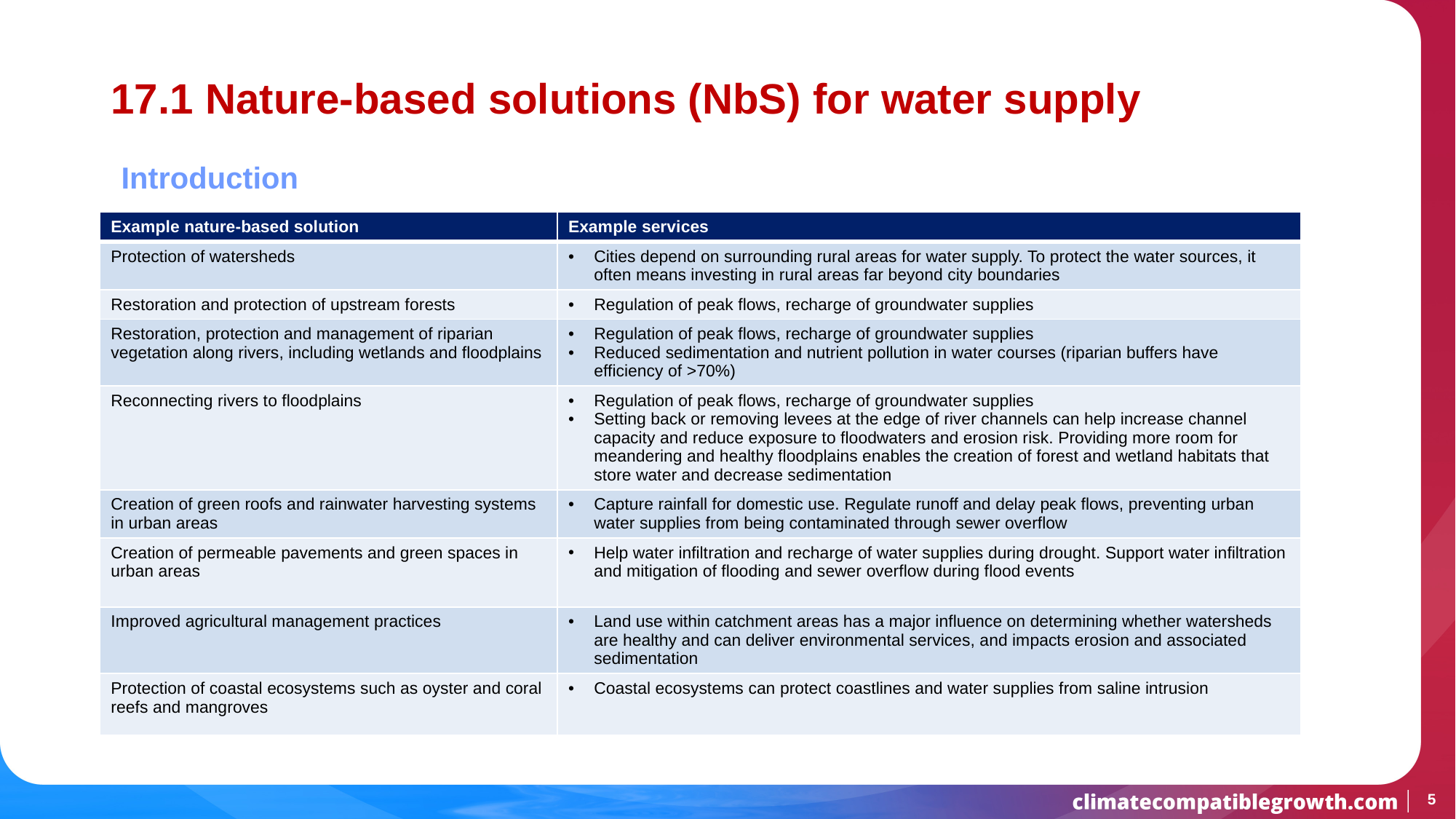

# 17.1 Nature-based solutions (NbS) for water supply
Introduction

| Example nature-based solution | Example services |
| --- | --- |
| Protection of watersheds | Cities depend on surrounding rural areas for water supply. To protect the water sources, it often means investing in rural areas far beyond city boundaries |
| Restoration and protection of upstream forests | Regulation of peak flows, recharge of groundwater supplies |
| Restoration, protection and management of riparian vegetation along rivers, including wetlands and floodplains | Regulation of peak flows, recharge of groundwater supplies Reduced sedimentation and nutrient pollution in water courses (riparian buffers have efficiency of >70%) |
| Reconnecting rivers to floodplains | Regulation of peak flows, recharge of groundwater supplies Setting back or removing levees at the edge of river channels can help increase channel capacity and reduce exposure to floodwaters and erosion risk. Providing more room for meandering and healthy floodplains enables the creation of forest and wetland habitats that store water and decrease sedimentation |
| Creation of green roofs and rainwater harvesting systems in urban areas | Capture rainfall for domestic use. Regulate runoff and delay peak flows, preventing urban water supplies from being contaminated through sewer overflow |
| Creation of permeable pavements and green spaces in urban areas | Help water infiltration and recharge of water supplies during drought. Support water infiltration and mitigation of flooding and sewer overflow during flood events |
| Improved agricultural management practices | Land use within catchment areas has a major influence on determining whether watersheds are healthy and can deliver environmental services, and impacts erosion and associated sedimentation |
| Protection of coastal ecosystems such as oyster and coral reefs and mangroves | Coastal ecosystems can protect coastlines and water supplies from saline intrusion |
5